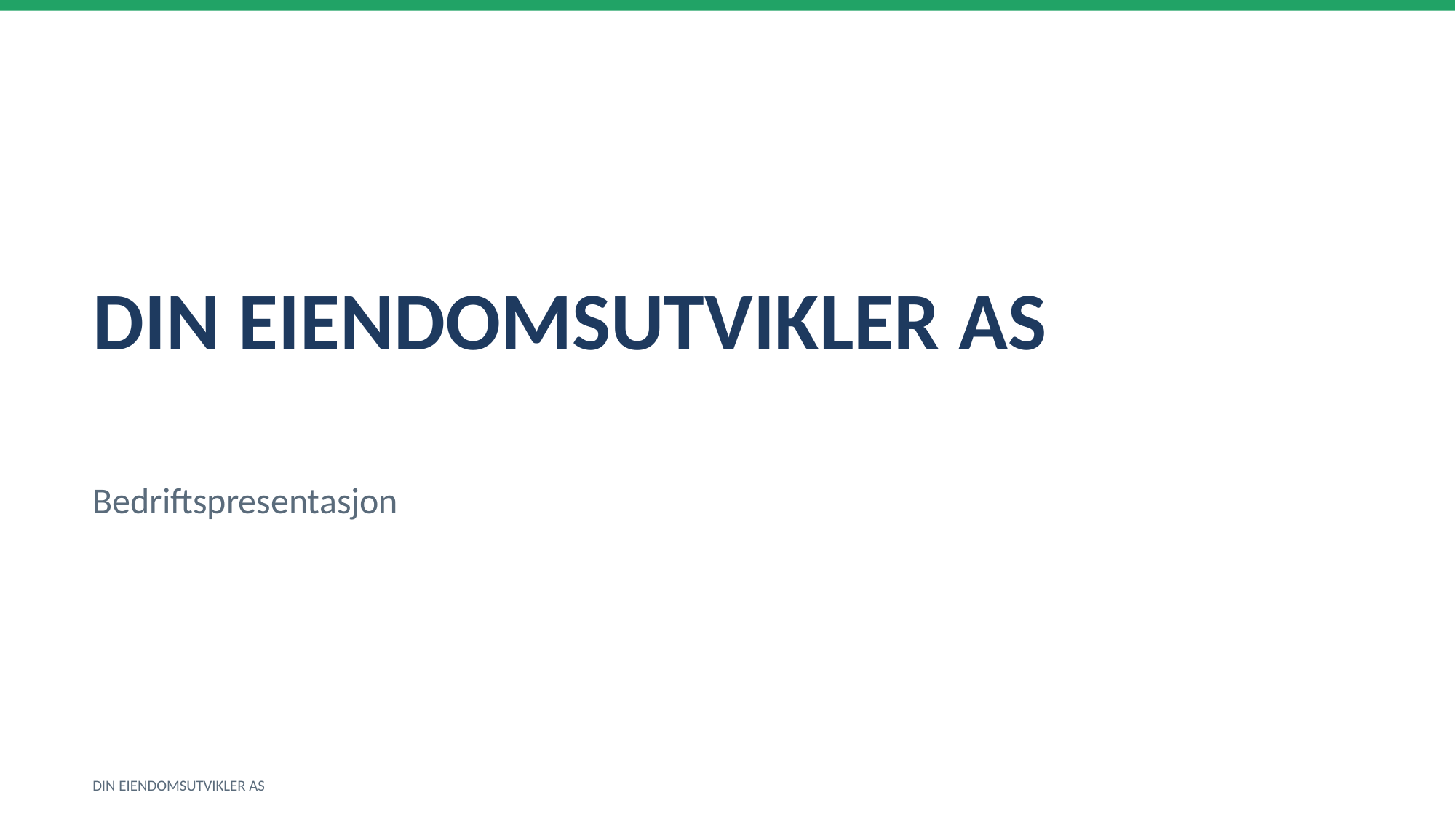

DIN EIENDOMSUTVIKLER AS
Bedriftspresentasjon
DIN EIENDOMSUTVIKLER AS